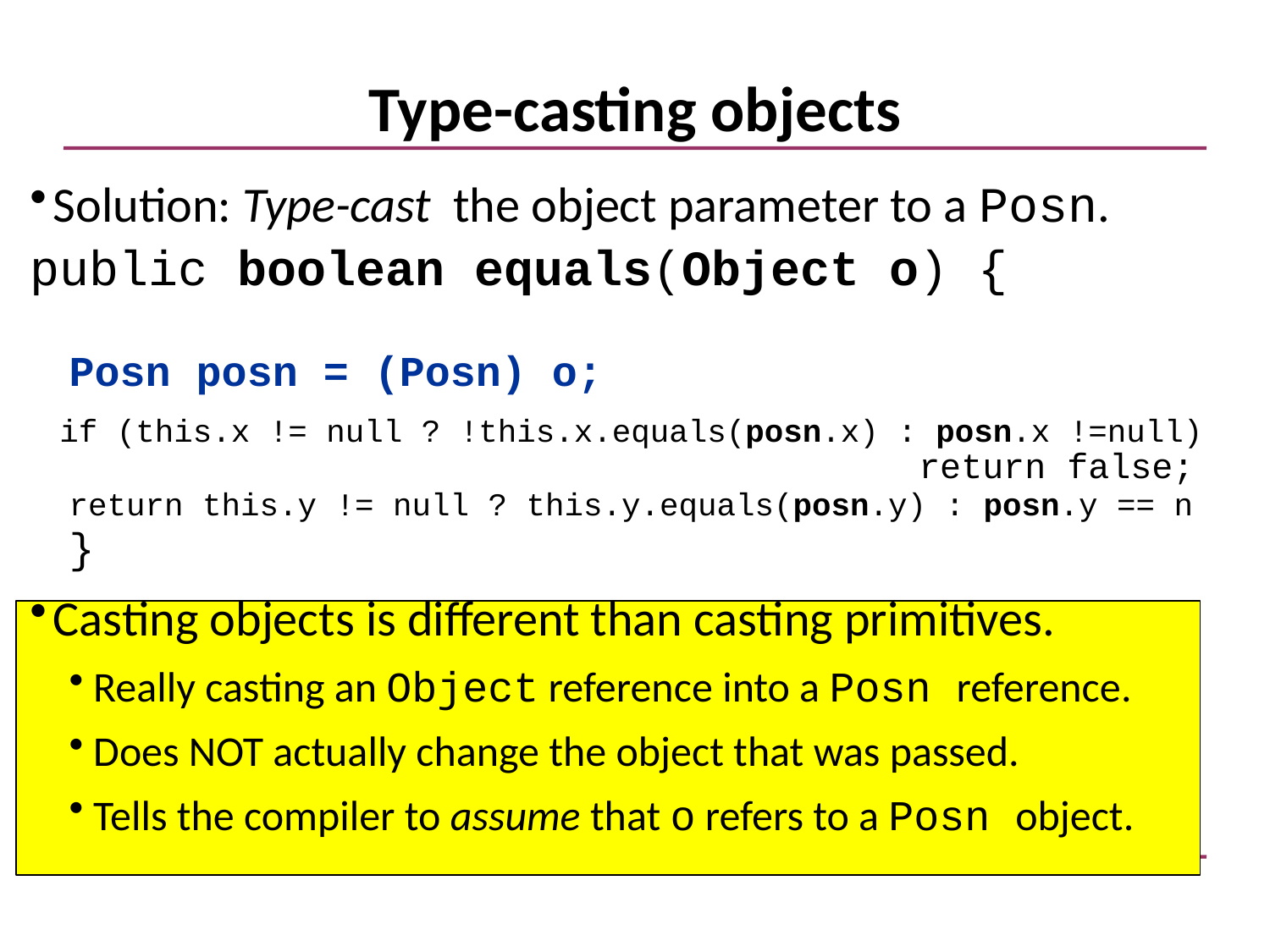

# Type-casting objects
Solution: Type-cast  the object parameter to a Posn.
public boolean equals(Object o) {

Posn posn = (Posn) o;
 if (this.x != null ? !this.x.equals(posn.x) : posn.x !=null) 							return false;
return this.y != null ? this.y.equals(posn.y) : posn.y == n
}
Casting objects is different than casting primitives.
Really casting an Object reference into a Posn reference.
Does NOT actually change the object that was passed.
Tells the compiler to assume that o refers to a Posn object.